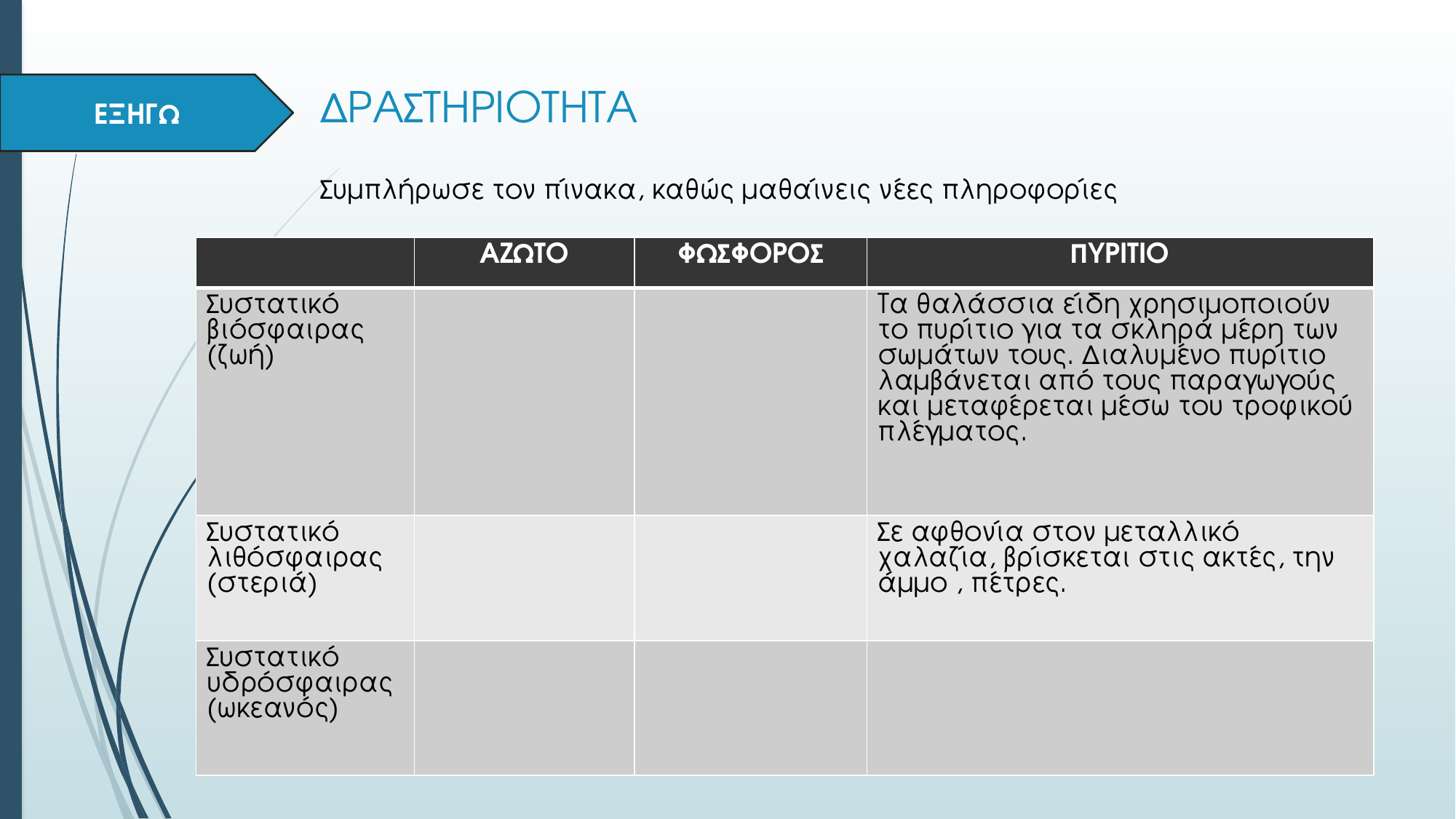

ΕΞΗΓΩ
# ΔΡΑΣΤΗΡΙΟΤΗΤΑ
Συμπλήρωσε τον πίνακα, καθώς μαθαίνεις νέες πληροφορίες
|  | ΑΖΩΤΟ | ΦΩΣΦΟΡΟΣ | ΠΥΡΙΤΙΟ |
| --- | --- | --- | --- |
| Συστατικό βιόσφαιρας (ζωή) |  |  | Τα θαλάσσια είδη χρησιμοποιούν το πυρίτιο για τα σκληρά μέρη των σωμάτων τους. Διαλυμένο πυρίτιο λαμβάνεται από τους παραγωγούς και μεταφέρεται μέσω του τροφικού πλέγματος. |
| Συστατικό λιθόσφαιρας (στεριά) |  |  | Σε αφθονία στον μεταλλικό χαλαζία, βρίσκεται στις ακτές, την άμμο , πέτρες. |
| Συστατικό υδρόσφαιρας (ωκεανός) |  |  |  |